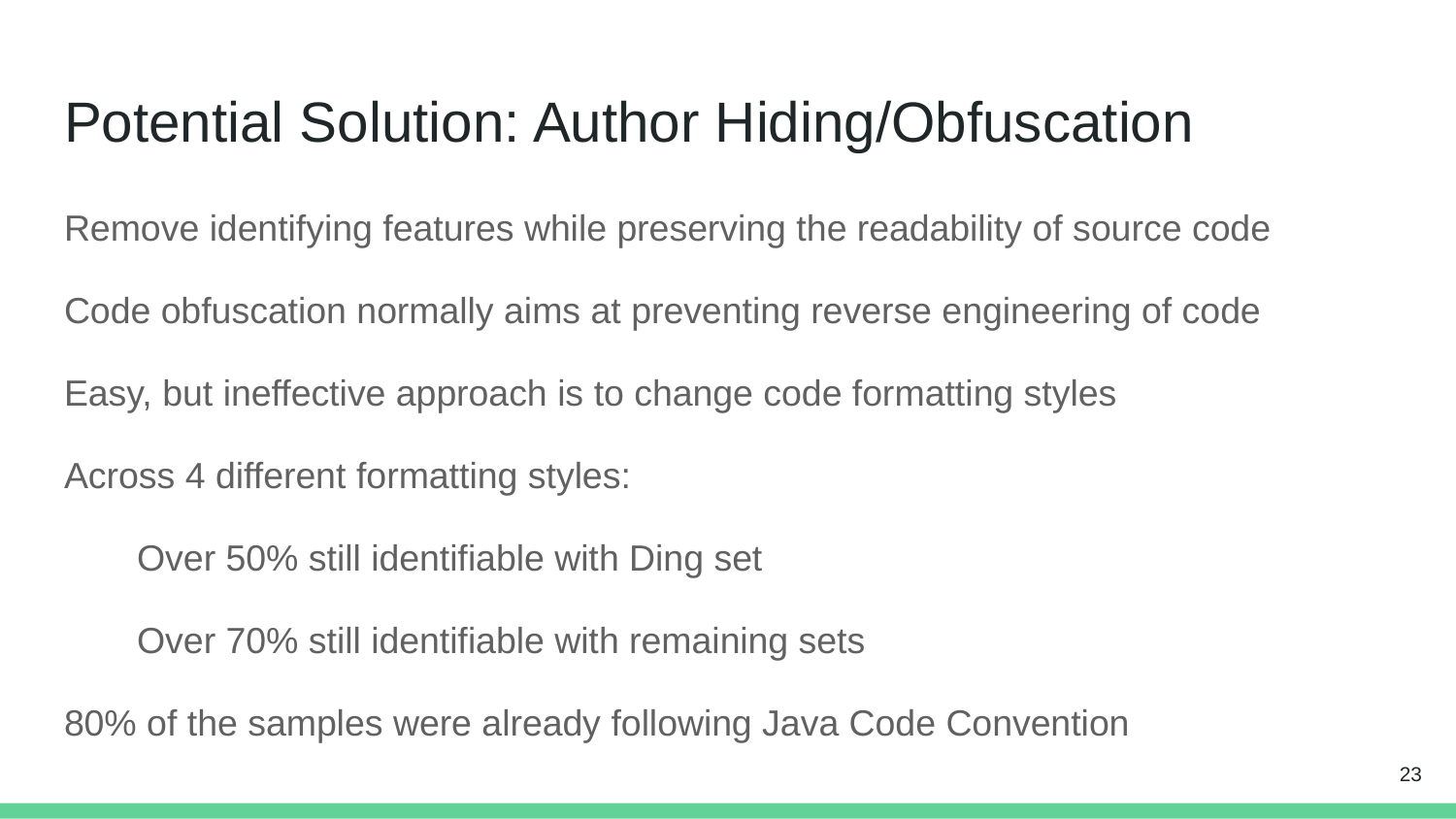

# Potential Solution: Author Hiding/Obfuscation
Remove identifying features while preserving the readability of source code
Code obfuscation normally aims at preventing reverse engineering of code
Easy, but ineffective approach is to change code formatting styles
Across 4 different formatting styles:
Over 50% still identifiable with Ding set
Over 70% still identifiable with remaining sets
80% of the samples were already following Java Code Convention

23